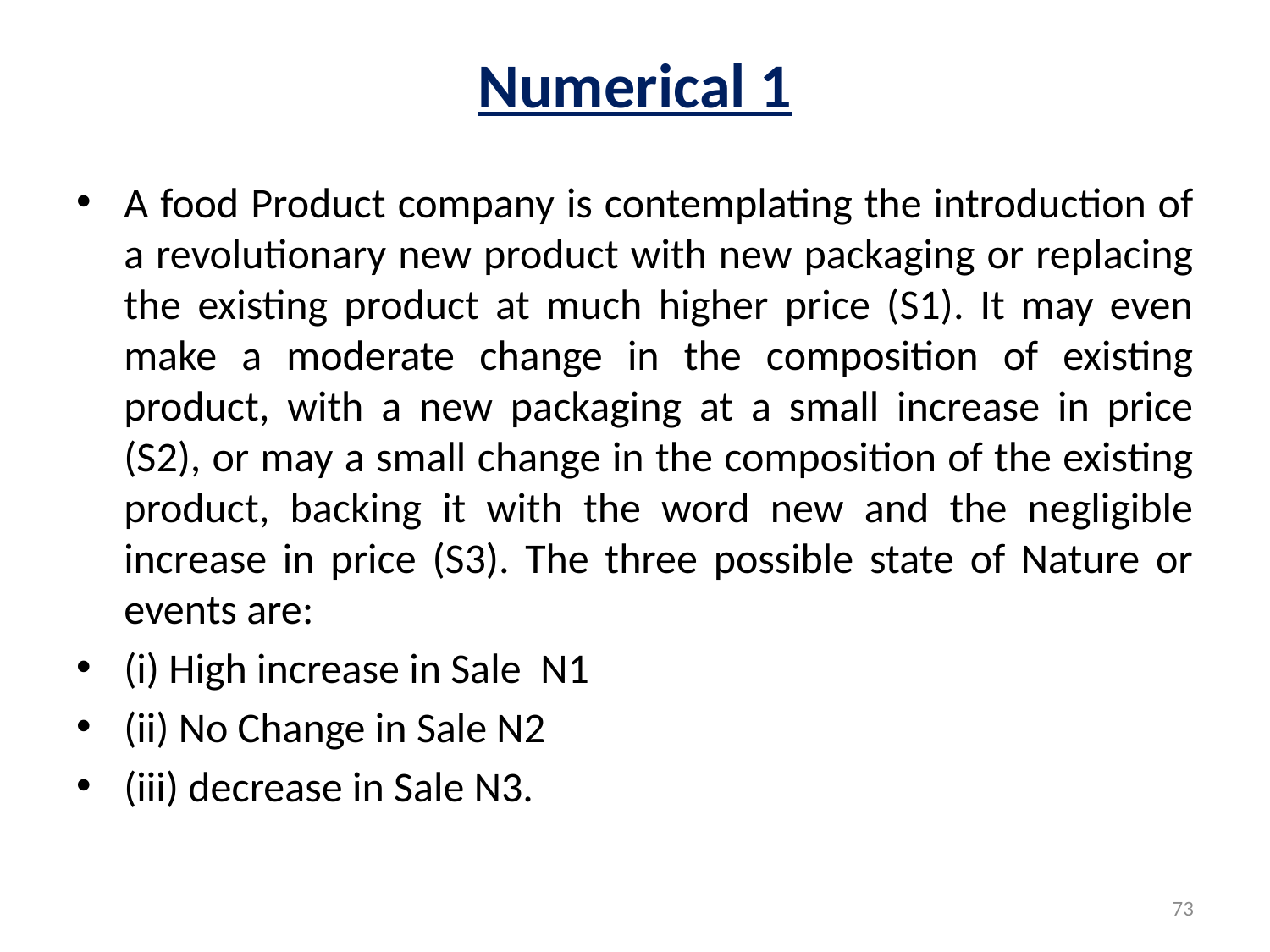

# Numerical 1
A food Product company is contemplating the introduction of a revolutionary new product with new packaging or replacing the existing product at much higher price (S1). It may even make a moderate change in the composition of existing product, with a new packaging at a small increase in price (S2), or may a small change in the composition of the existing product, backing it with the word new and the negligible increase in price (S3). The three possible state of Nature or events are:
(i) High increase in Sale  N1
(ii) No Change in Sale N2
(iii) decrease in Sale N3.

73